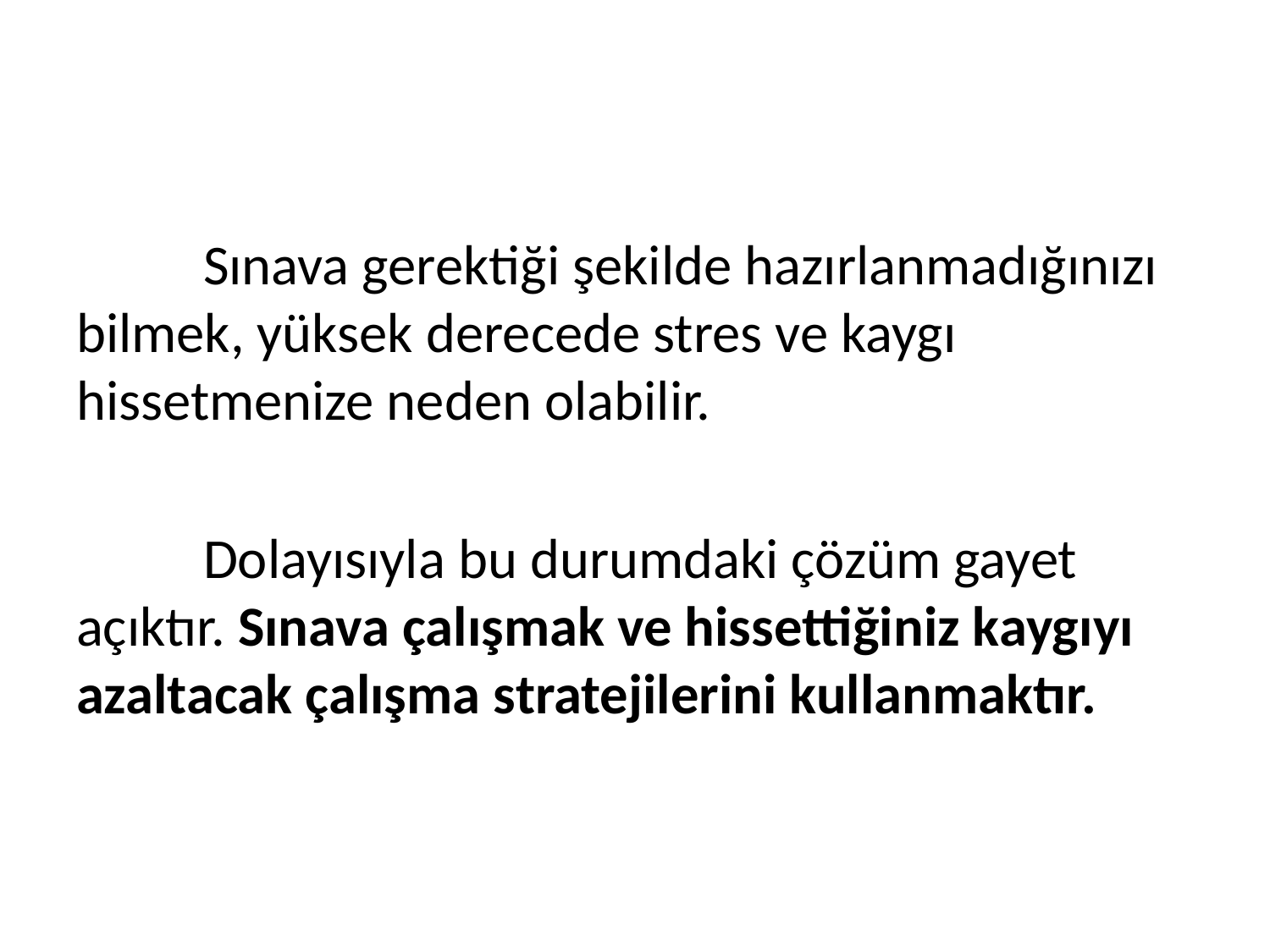

#
	Sınava gerektiği şekilde hazırlanmadığınızı bilmek, yüksek derecede stres ve kaygı hissetmenize neden olabilir.

	Dolayısıyla bu durumdaki çözüm gayet açıktır. Sınava çalışmak ve hissettiğiniz kaygıyı azaltacak çalışma stratejilerini kullanmaktır.